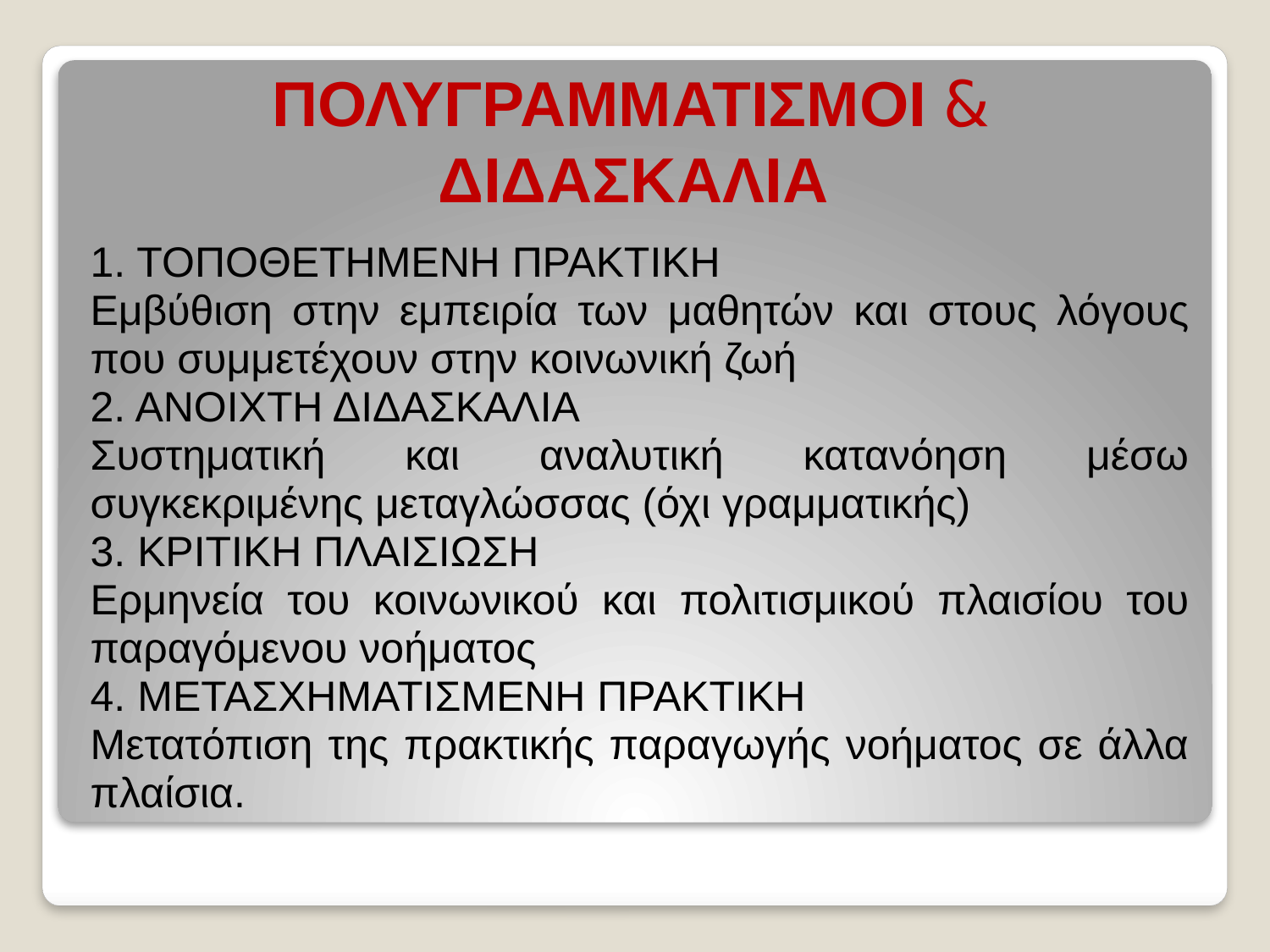

# ΠΟΛΥΓΡΑΜΜΑΤΙΣΜΟΙ & ΔΙΔΑΣΚΑΛΙΑ
1. ΤΟΠΟΘΕΤΗΜΕΝΗ ΠΡΑΚΤΙΚΗ
Εμβύθιση στην εμπειρία των μαθητών και στους λόγους που συμμετέχουν στην κοινωνική ζωή
2. ΑΝΟΙΧΤΗ ΔΙΔΑΣΚΑΛΙΑ
Συστηματική και αναλυτική κατανόηση μέσω συγκεκριμένης μεταγλώσσας (όχι γραμματικής)
3. ΚΡΙΤΙΚΗ ΠΛΑΙΣΙΩΣΗ
Ερμηνεία του κοινωνικού και πολιτισμικού πλαισίου του παραγόμενου νοήματος
4. ΜΕΤΑΣΧΗΜΑΤΙΣΜΕΝΗ ΠΡΑΚΤΙΚΗ
Μετατόπιση της πρακτικής παραγωγής νοήματος σε άλλα πλαίσια.